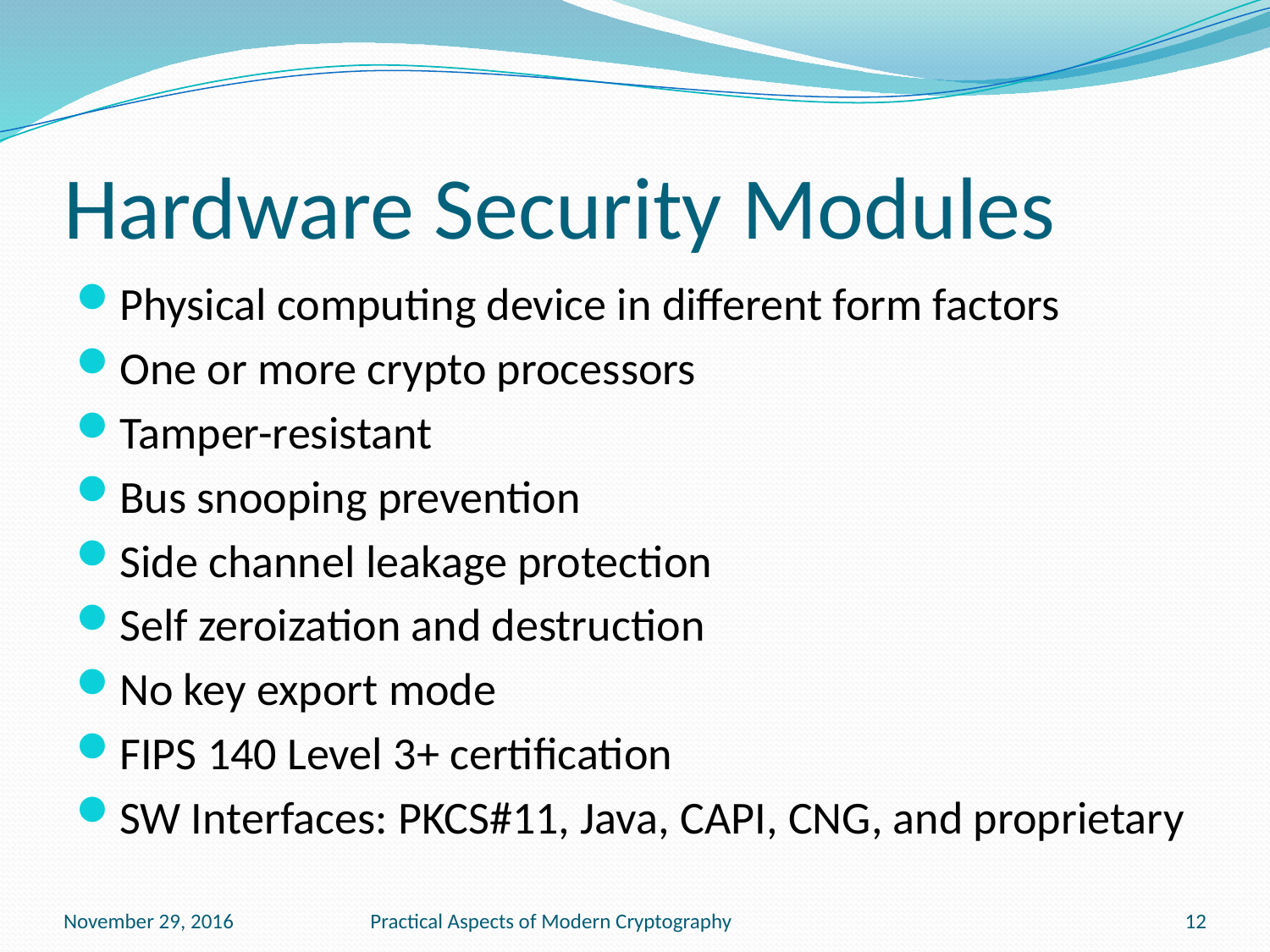

# Hardware Security Modules
Physical computing device in different form factors
One or more crypto processors
Tamper-resistant
Bus snooping prevention
Side channel leakage protection
Self zeroization and destruction
No key export mode
FIPS 140 Level 3+ certification
SW Interfaces: PKCS#11, Java, CAPI, CNG, and proprietary
November 29, 2016
Practical Aspects of Modern Cryptography
12